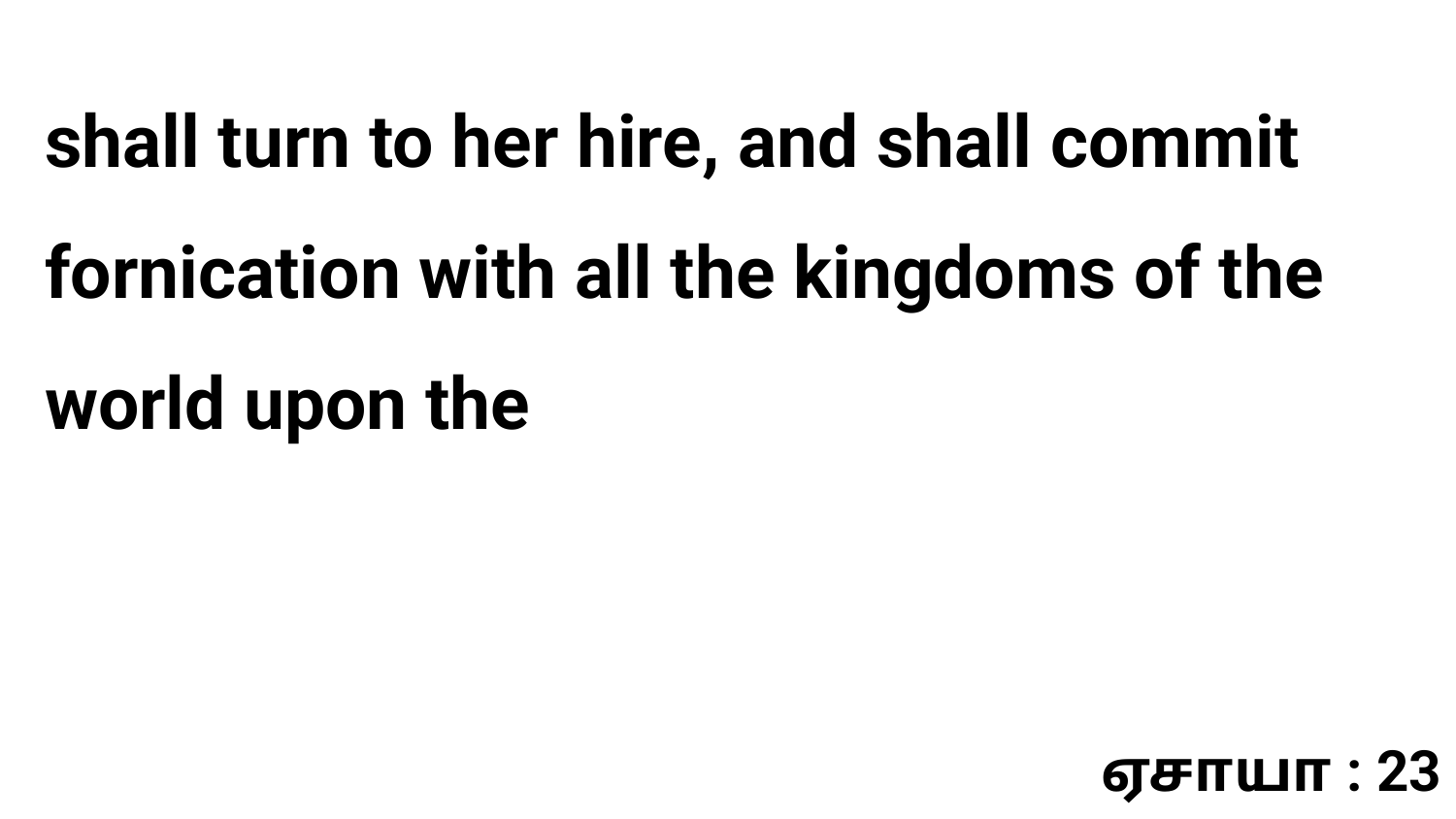

shall turn to her hire, and shall commit fornication with all the kingdoms of the world upon the
ஏசாயா : 23